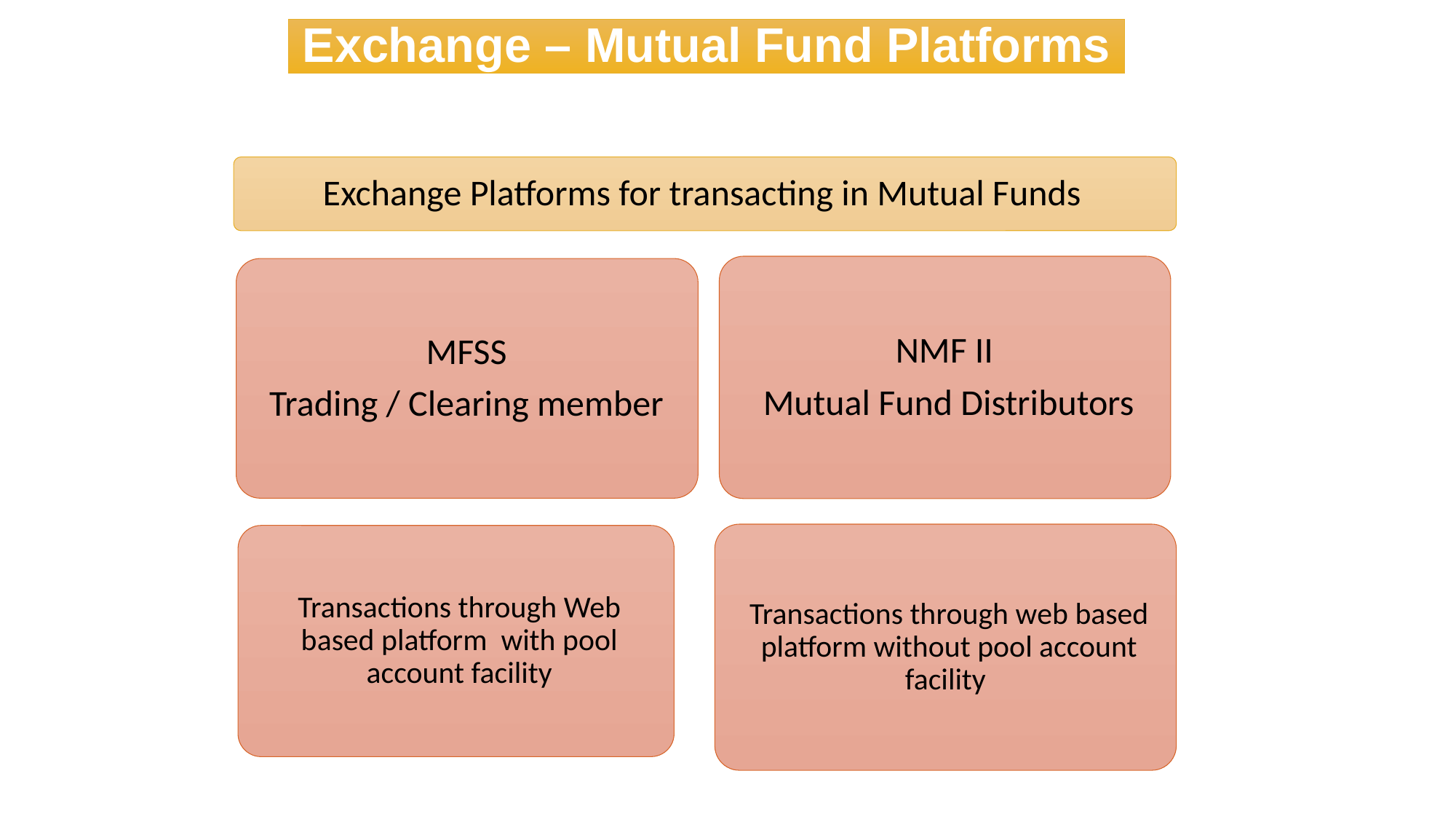

Exchange – Mutual Fund Platforms
Exchange Platforms for transacting in Mutual Funds
MFSS
Trading / Clearing member
Transactions through Web based platform  with pool account facility
NMF II
Mutual Fund Distributors
Transactions through web based platform without pool account facility